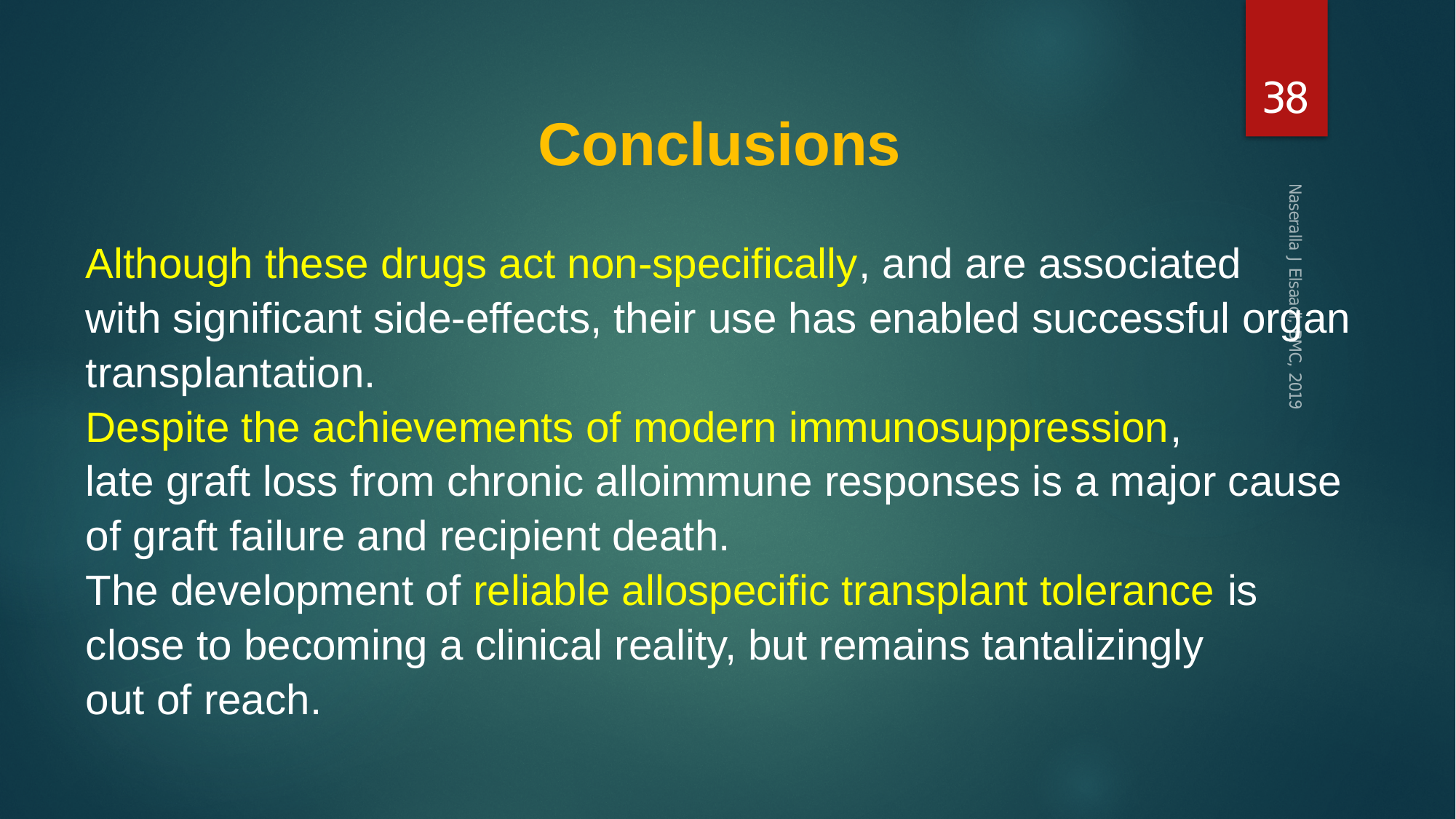

38
Conclusions

Although these drugs act non-specifically, and are associated
with significant side-effects, their use has enabled successful organ transplantation.
Despite the achievements of modern immunosuppression,
late graft loss from chronic alloimmune responses is a major cause of graft failure and recipient death.
The development of reliable allospecific transplant tolerance is close to becoming a clinical reality, but remains tantalizingly
out of reach.
Naseralla J Elsaadi, BMC, 2019